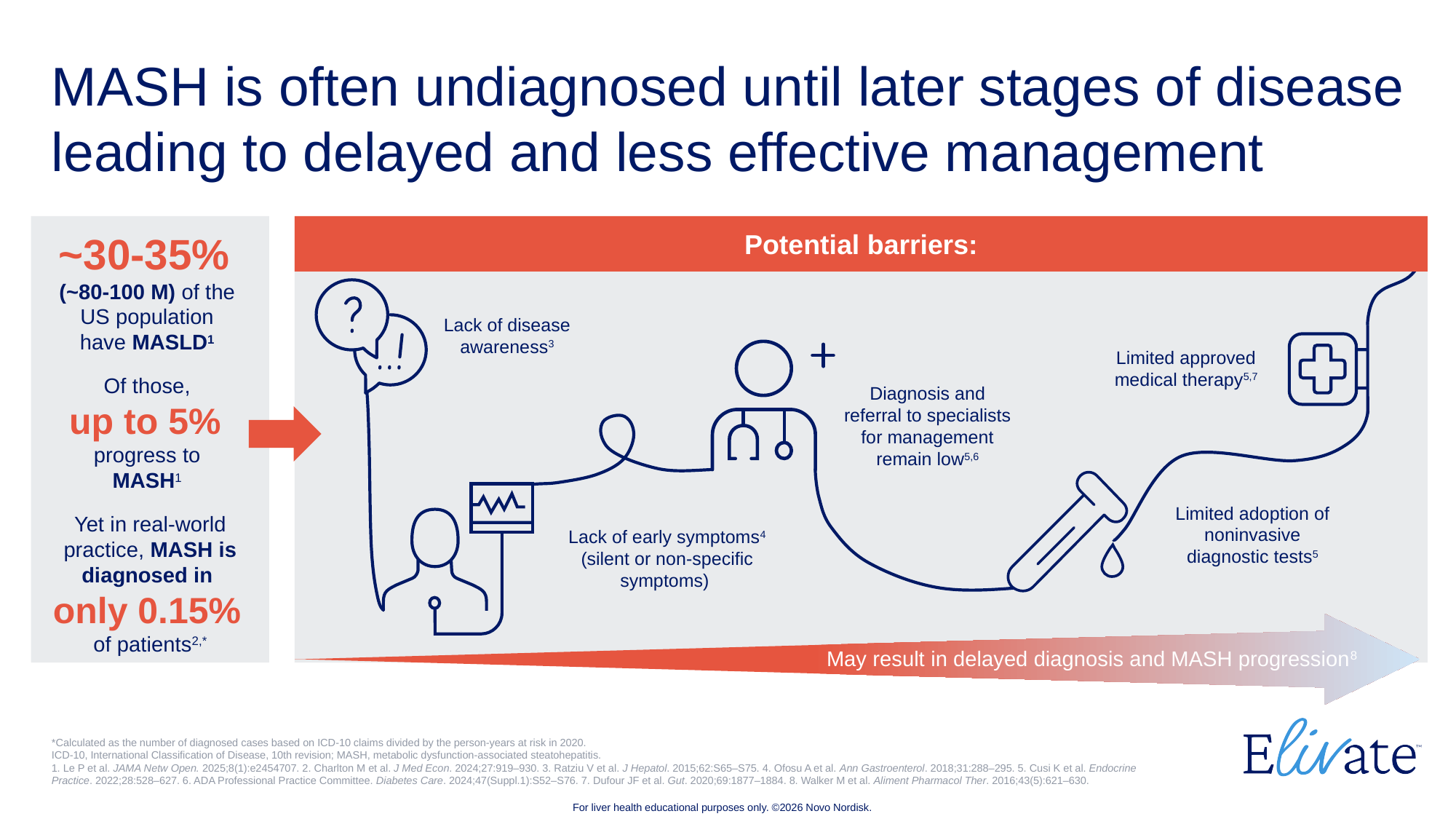

# MASH is often undiagnosed until later stages of disease leading to delayed and less effective management

~30-35%
(~80-100 M) of the
US population
have MASLD1
Of those,
up to 5%
progress to
MASH1
Yet in real-world practice, MASH is diagnosed in
only 0.15%
of patients2,*
Potential barriers:

Lack of disease awareness3

Limited approved medical therapy5,7

Diagnosis and referral to specialists for management remain low5,6

Limited adoption of noninvasive diagnostic tests5

Lack of early symptoms4
(silent or non-specific symptoms)

May result in delayed diagnosis and MASH progression8
*Calculated as the number of diagnosed cases based on ICD-10 claims divided by the person-years at risk in 2020.
ICD-10, International Classification of Disease, 10th revision; MASH, metabolic dysfunction-associated steatohepatitis.
1. Le P et al. JAMA Netw Open. 2025;8(1):e2454707. 2. Charlton M et al. J Med Econ. 2024;27:919–930. 3. Ratziu V et al. J Hepatol. 2015;62:S65–S75. 4. Ofosu A et al. Ann Gastroenterol. 2018;31:288–295. 5. Cusi K et al. Endocrine Practice. 2022;28:528–627. 6. ADA Professional Practice Committee. Diabetes Care. 2024;47(Suppl.1):S52–S76. 7. Dufour JF et al. Gut. 2020;69:1877–1884. 8. Walker M et al. Aliment Pharmacol Ther. 2016;43(5):621–630.